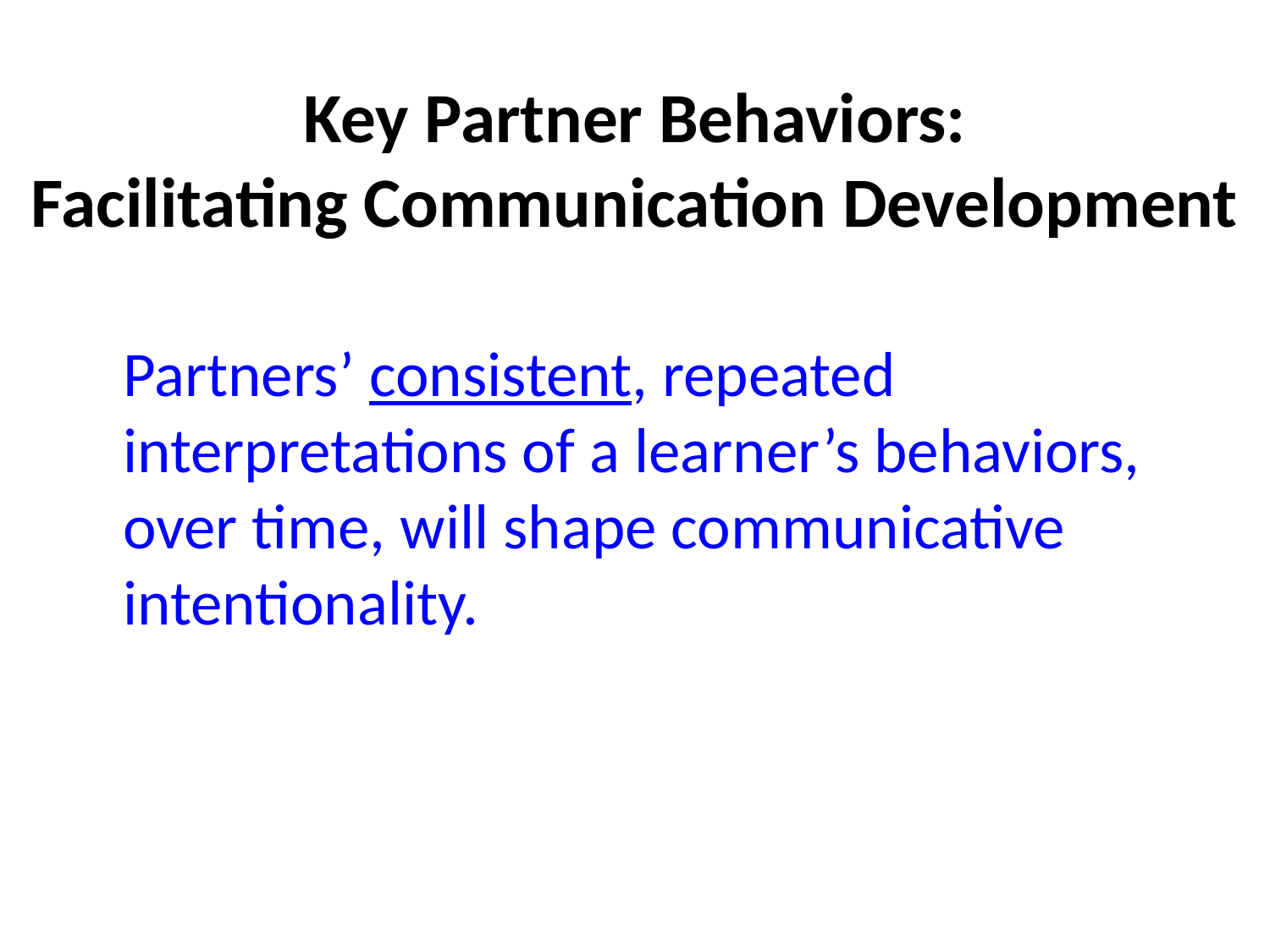

# Key Partner Behaviors: Facilitating Communication Development
	Partners’ consistent, repeated interpretations of a learner’s behaviors, over time, will shape communicative intentionality.